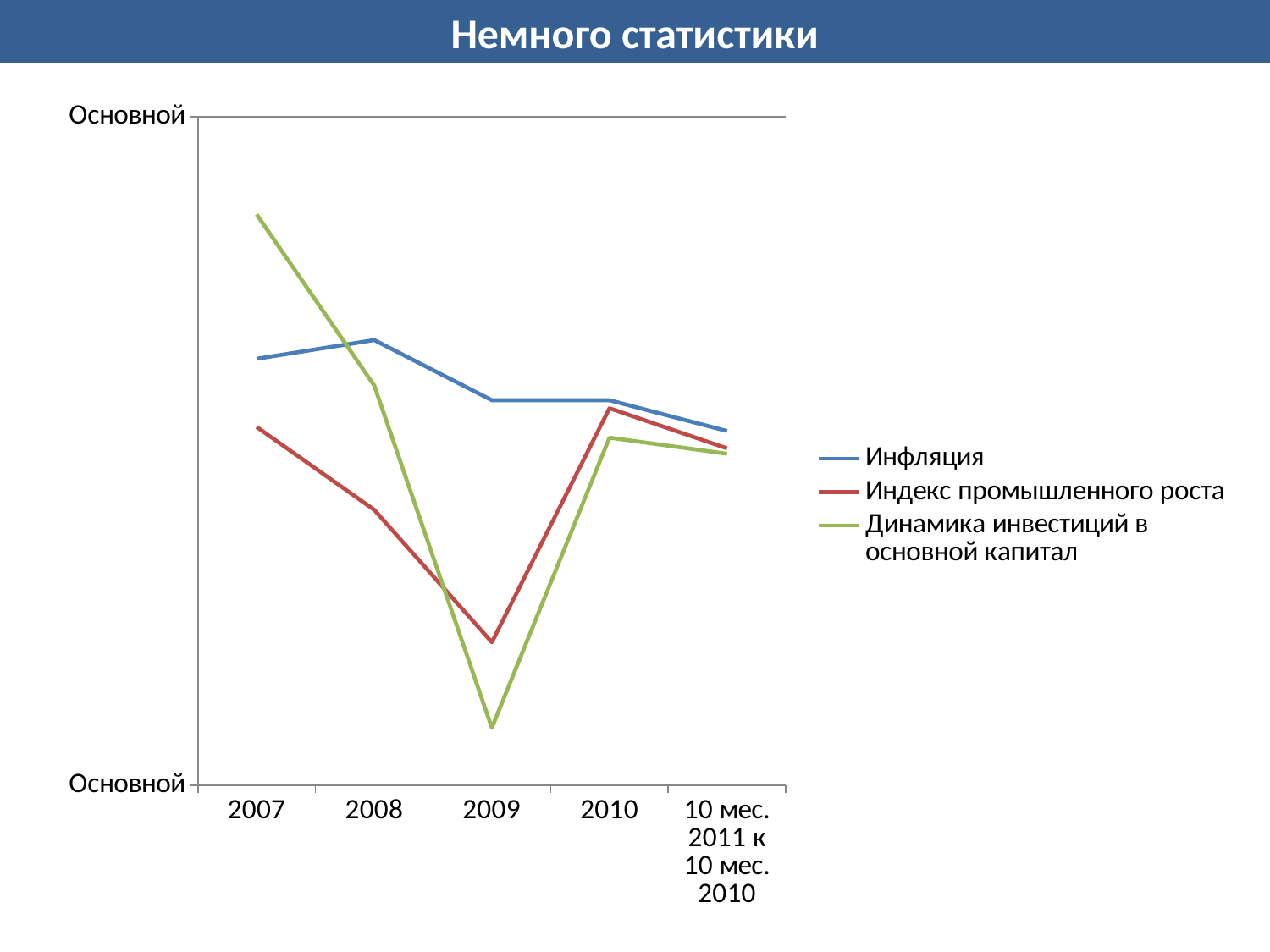

Немного статистики

### Chart

| Category | Инфляция | Индекс промышленного роста | Динамика инвестиций в основной капитал |
|---|---|---|---|
| 2007 | 111.9 | 106.8 | 122.7 |
| 2008 | 113.3 | 100.6 | 109.9 |
| 2009 | 108.8 | 90.7 | 84.3 |
| 2010 | 108.8 | 108.2 | 106.0 |
| 10 мес. 2011 к 10 мес. 2010 | 106.5 | 105.2 | 104.8 |